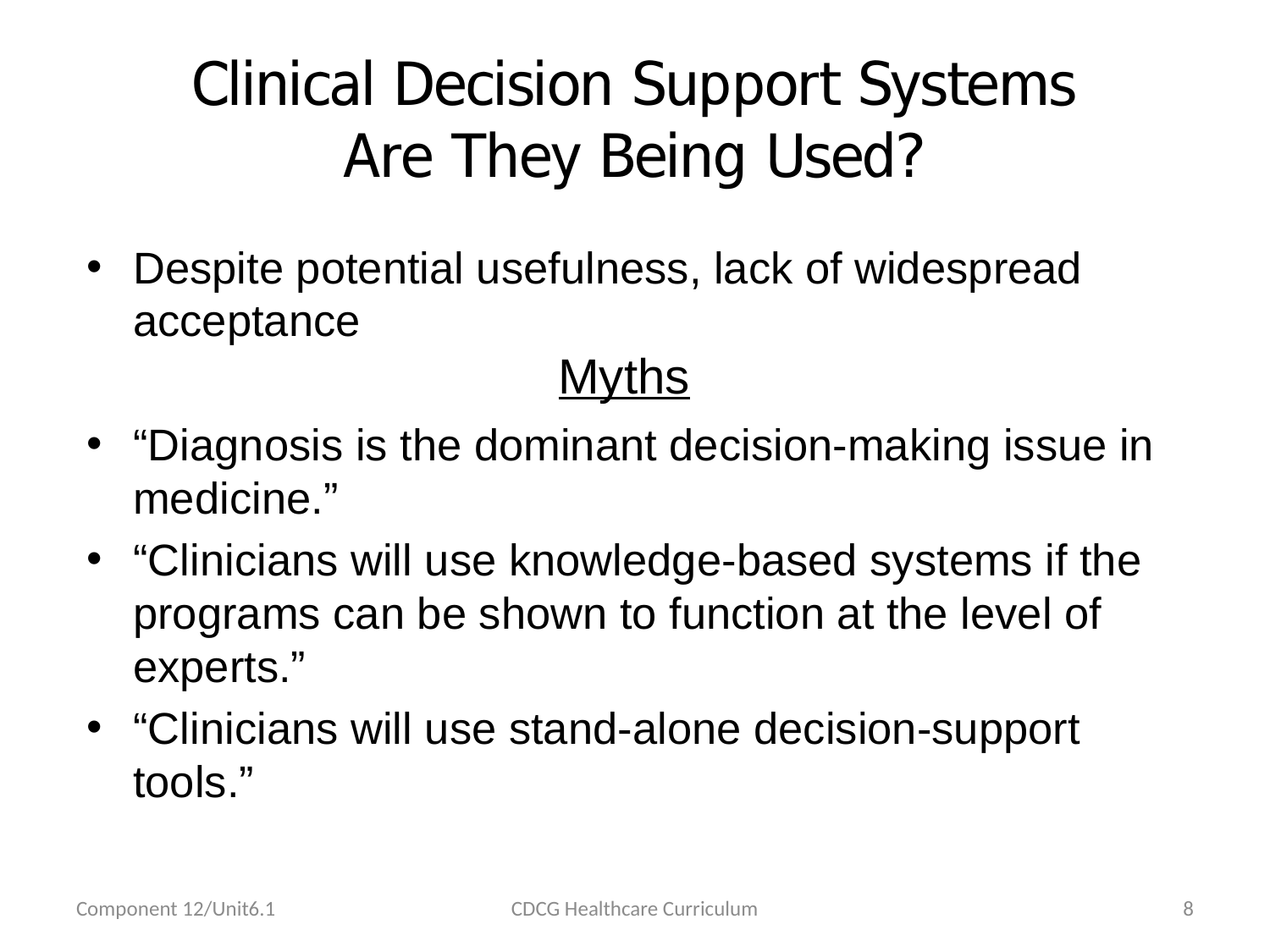

# Clinical Decision Support Systems Are They Being Used?
Despite potential usefulness, lack of widespread acceptance

“Diagnosis is the dominant decision-making issue in medicine.”
“Clinicians will use knowledge-based systems if the programs can be shown to function at the level of experts.”
“Clinicians will use stand-alone decision-support tools.”
Myths
Component 12/Unit6.1
CDCG Healthcare Curriculum
8